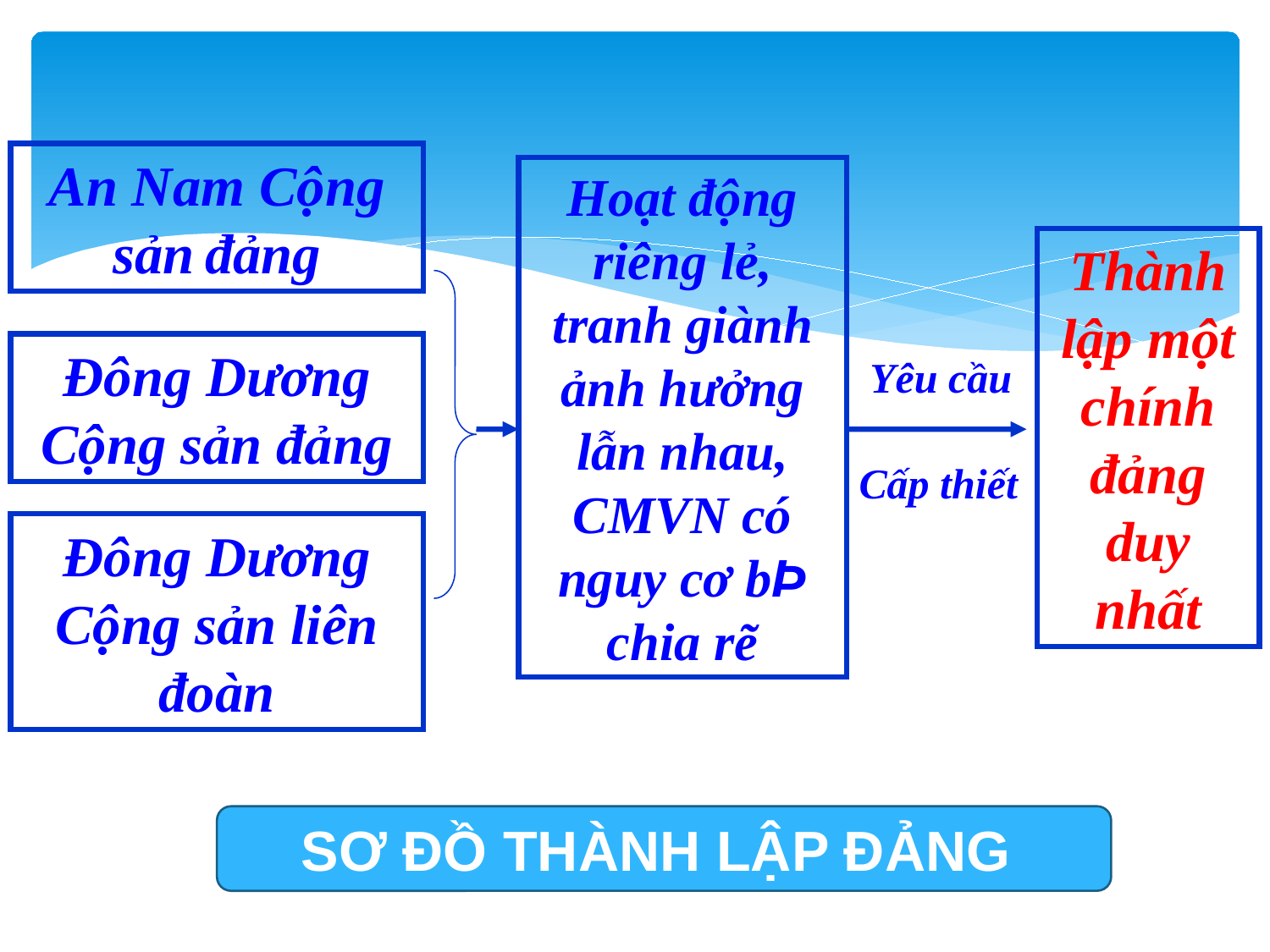

An Nam Cộng sản đảng
Hoạt động riêng lẻ, tranh giành ảnh hưởng lẫn nhau, CMVN có nguy cơ bÞ chia rẽ
Thành lập một chính đảng duy nhất

Đông Dương Cộng sản đảng
Yêu cầu

Cấp thiết
Đông Dương Cộng sản liên đoàn
SƠ ĐỒ THÀNH LẬP ĐẢNG